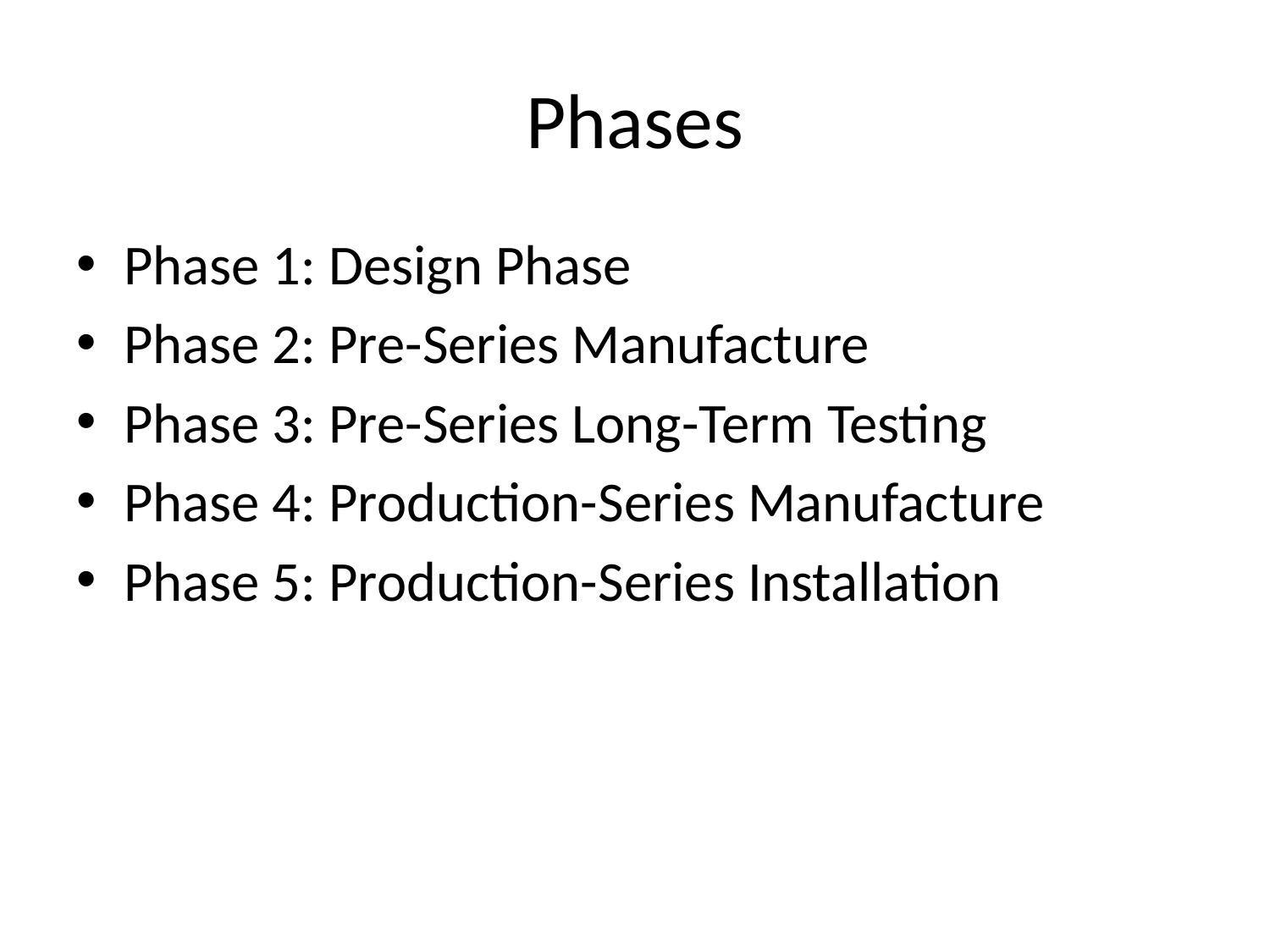

# Phases
Phase 1: Design Phase
Phase 2: Pre-Series Manufacture
Phase 3: Pre-Series Long-Term Testing
Phase 4: Production-Series Manufacture
Phase 5: Production-Series Installation